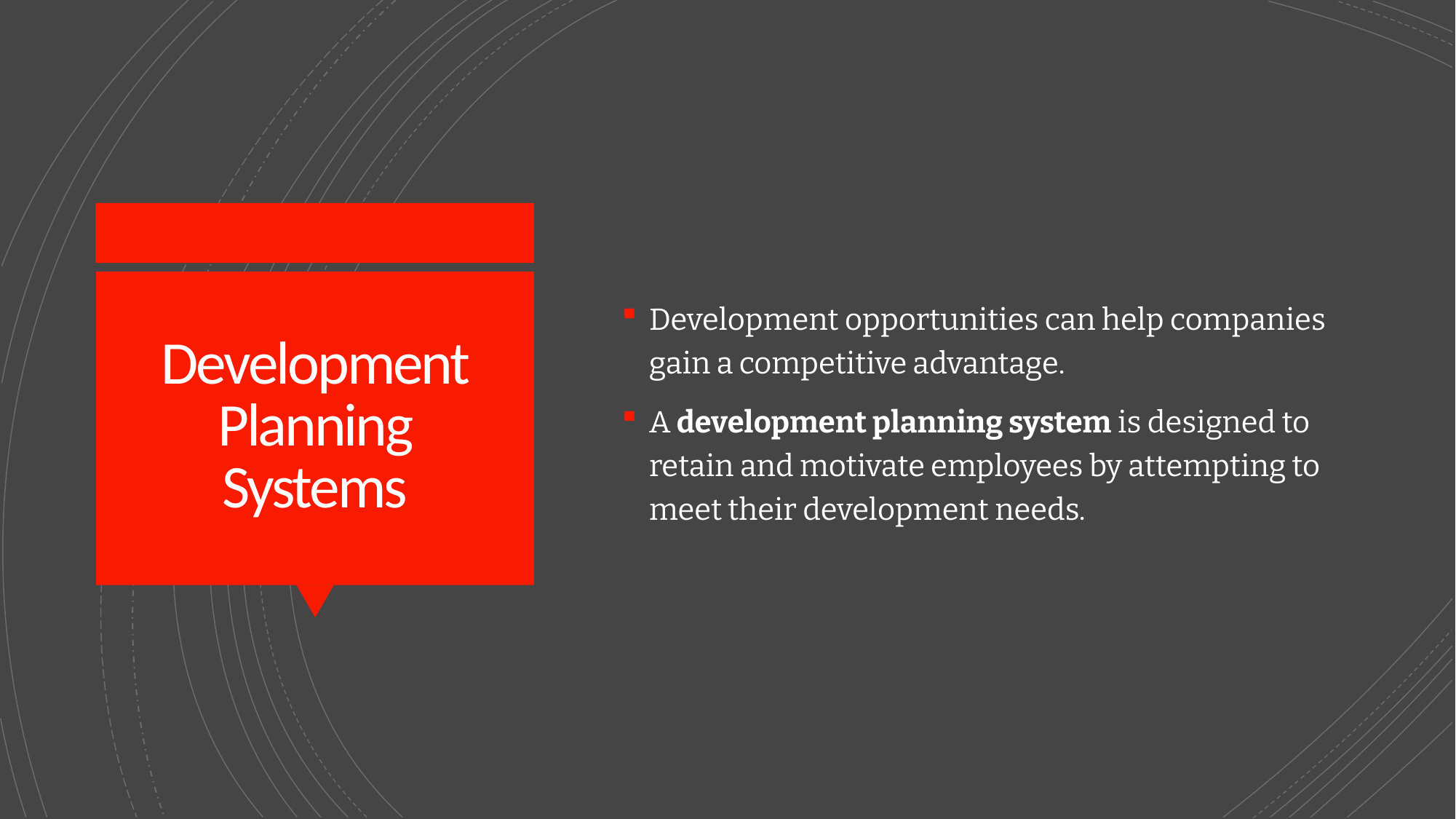

Development opportunities can help companies gain a competitive advantage.
A development planning system is designed to retain and motivate employees by attempting to meet their development needs.

# Development Planning Systems